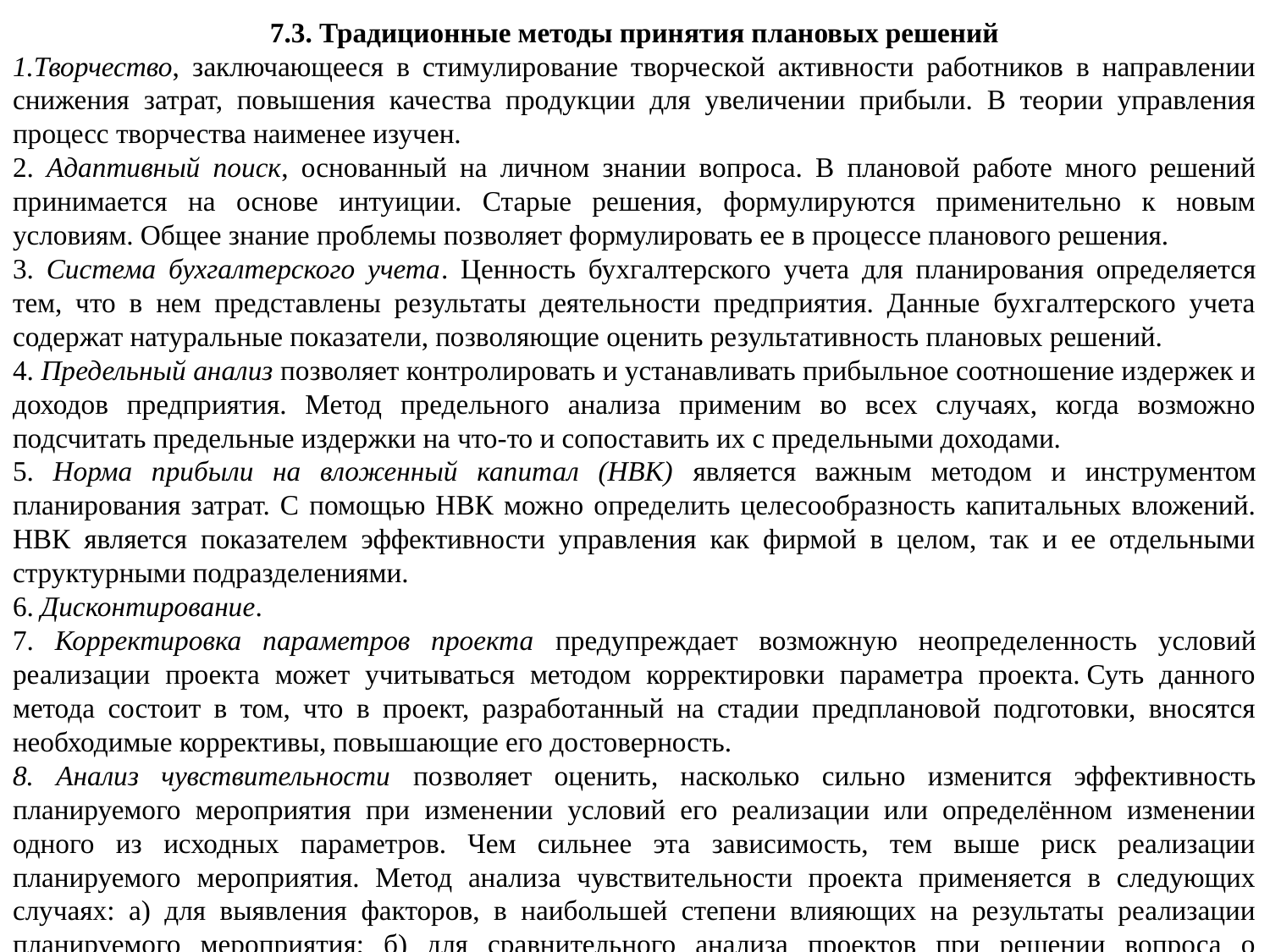

7.3. Традиционные методы принятия плановых решений
1.Творчество, заключающееся в стимулирование творческой активности работников в направлении снижения затрат, повышения качества продукции для увеличении прибыли. В теории управления процесс творчества наименее изучен.
2. Адаптивный поиск, основанный на личном знании вопроса. В плановой работе много решений принимается на основе интуиции. Старые решения, формулируются применительно к новым условиям. Общее знание проблемы позволяет формулировать ее в процессе планового решения.
3. Система бухгалтерского учета. Ценность бухгалтерского учета для планирования определяется тем, что в нем представлены результаты деятельности предприятия. Данные бухгалтерского учета содержат натуральные показатели, позволяющие оценить результативность плановых решений.
4. Предельный анализ позволяет контролировать и устанавливать прибыльное соотношение издержек и доходов предприятия. Метод предельного анализа применим во всех случаях, когда возможно подсчитать предельные издержки на что-то и сопоставить их с предельными доходами.
5. Норма прибыли на вложенный капитал (НВК) является важным методом и инструментом планирования затрат. С помощью НВК можно определить целесообразность капитальных вложений. НВК является показателем эффективности управления как фирмой в целом, так и ее отдельными структурными подразделениями.
6. Дисконтирование.
7. Корректировка параметров проекта предупреждает возможную неопределенность условий реализации проекта может учитываться методом корректировки параметра проекта. Суть данного метода состоит в том, что в проект, разработанный на стадии предплановой подготовки, вносятся необходимые коррективы, повышающие его достоверность.
8. Анализ чувствительности позволяет оценить, насколько сильно изменится эффективность планируемого мероприятия при изменении условий его реализации или определённом изменении одного из исходных параметров. Чем сильнее эта зависимость, тем выше риск реализации планируемого мероприятия. Метод анализа чувствительности проекта применяется в следующих случаях: а) для выявления факторов, в наибольшей степени влияющих на результаты реализации планируемого мероприятия; б) для сравнительного анализа проектов при решении вопроса о включении в план.
9. Проверка устойчивости – как метода состоит в разработке сценариев развития событий в базовом и наиболее опасных вариантах реализации плана для каких-либо проектов. По каждому сценарию исследуется, как будет действовать организационно-экономический механизм реализации плана, каковы при этом будут доходы, потери и показатели эффективности у отдельных участников мероприятия. Это позволяет соблюсти интересы всех участников и устранить возможные неблагоприятные последствия, создать необходимые запасы и резервы или предусмотреть страхование риска.
10. Традиционные методы оперативно-календарного планирования – графики Ганта, планы-графики с выделением промежуточных этапов работ; система обеспечения сбалансированности материальных запасов и производственной программы.